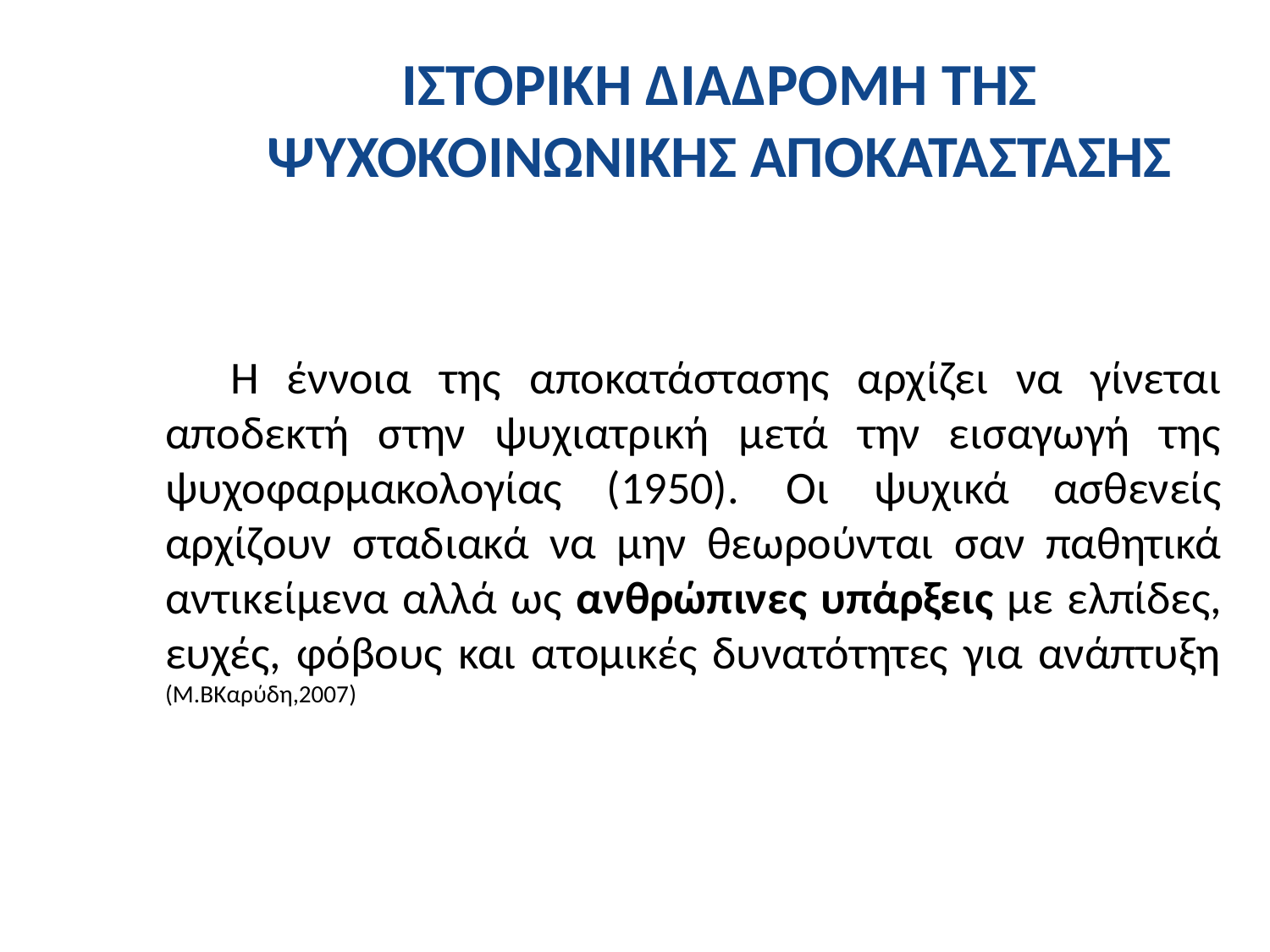

# ΙΣΤΟΡΙΚΗ ΔΙΑΔΡΟΜΗ ΤΗΣ ΨΥΧΟΚΟΙΝΩΝΙΚΗΣ ΑΠΟΚΑΤΑΣΤΑΣΗΣ

    Η έννοια της αποκατάστασης αρχίζει να γίνεται αποδεκτή στην ψυχιατρική μετά την εισαγωγή της ψυχοφαρμακολογίας (1950). Οι ψυχικά ασθενείς αρχίζουν σταδιακά να μην θεωρούνται σαν παθητικά αντικείμενα αλλά ως ανθρώπινες υπάρξεις με ελπίδες, ευχές, φόβους και ατομικές δυνατότητες για ανάπτυξη (Μ.ΒΚαρύδη,2007)